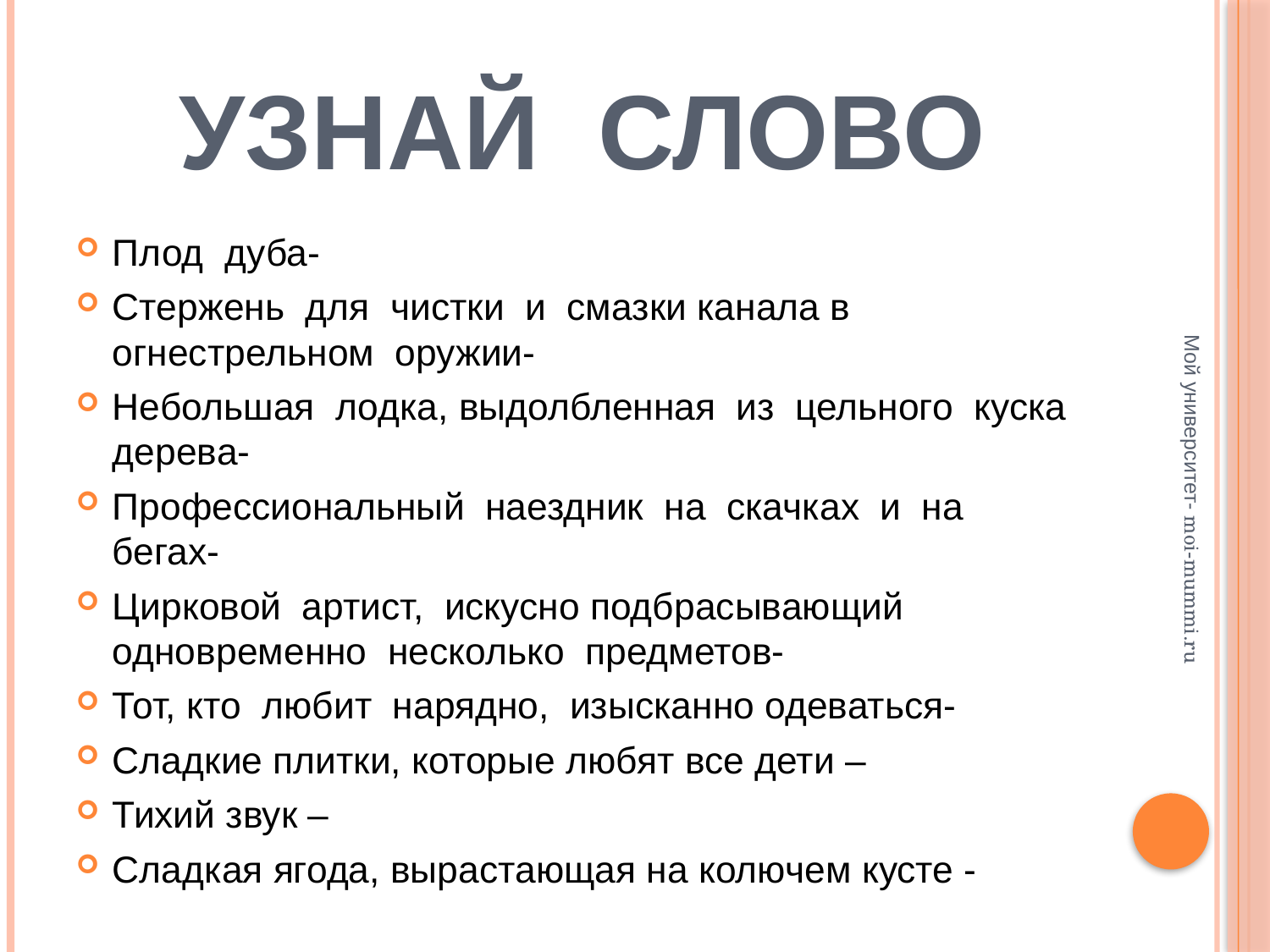

# Узнай  слово
Плод  дуба-
Стержень  для  чистки  и  смазки канала в  огнестрельном  оружии-
Небольшая  лодка, выдолбленная  из  цельного  куска  дерева-
Профессиональный  наездник  на  скачках  и  на  бегах-
Цирковой  артист,  искусно подбрасывающий одновременно  несколько  предметов-
Тот, кто  любит  нарядно,  изысканно одеваться-
Сладкие плитки, которые любят все дети –
Тихий звук –
Сладкая ягода, вырастающая на колючем кусте -

Мой университет- moi-mummi.ru